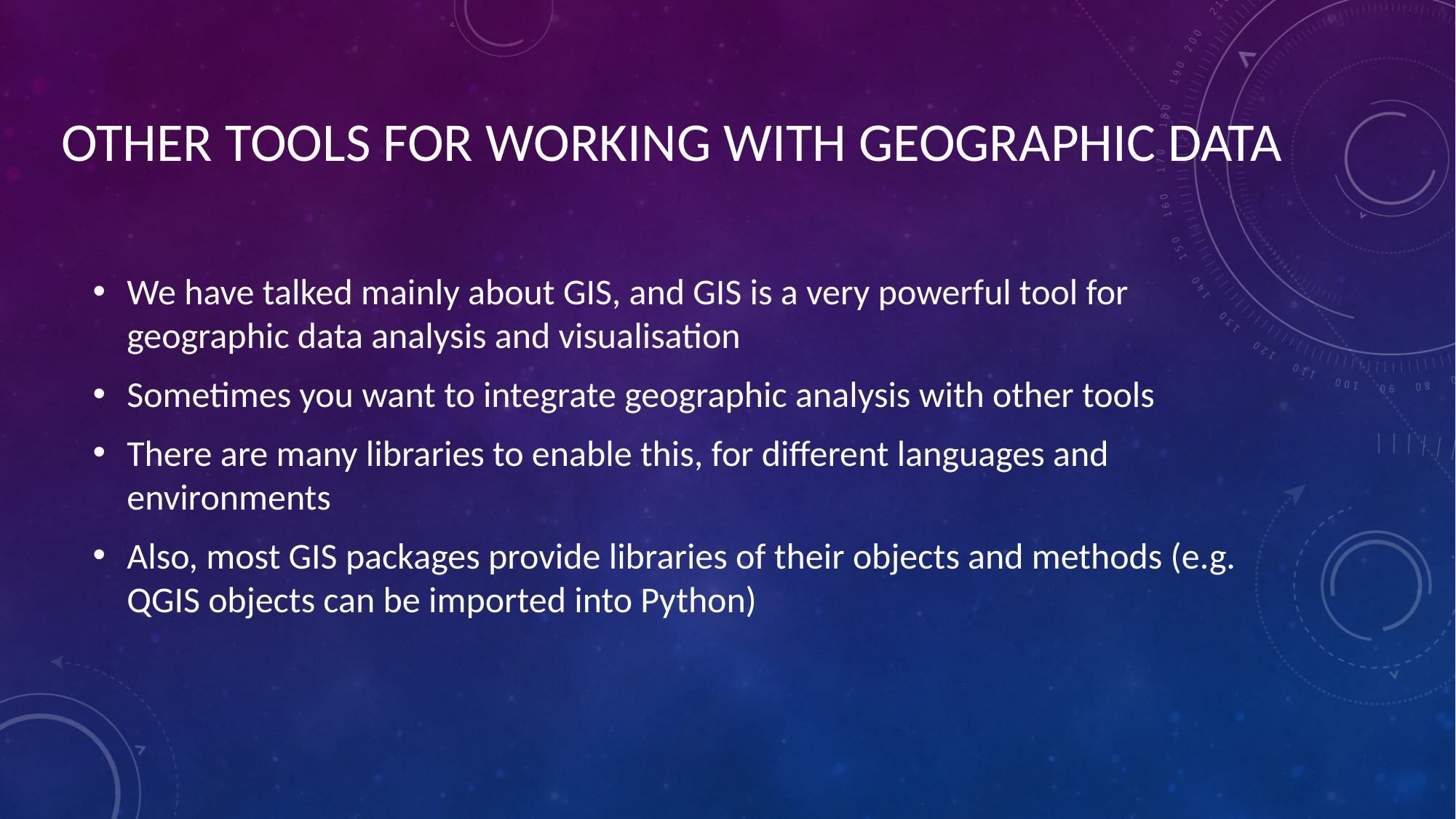

# Other tools for working with geographic data
We have talked mainly about GIS, and GIS is a very powerful tool for geographic data analysis and visualisation
Sometimes you want to integrate geographic analysis with other tools
There are many libraries to enable this, for different languages and environments
Also, most GIS packages provide libraries of their objects and methods (e.g. QGIS objects can be imported into Python)